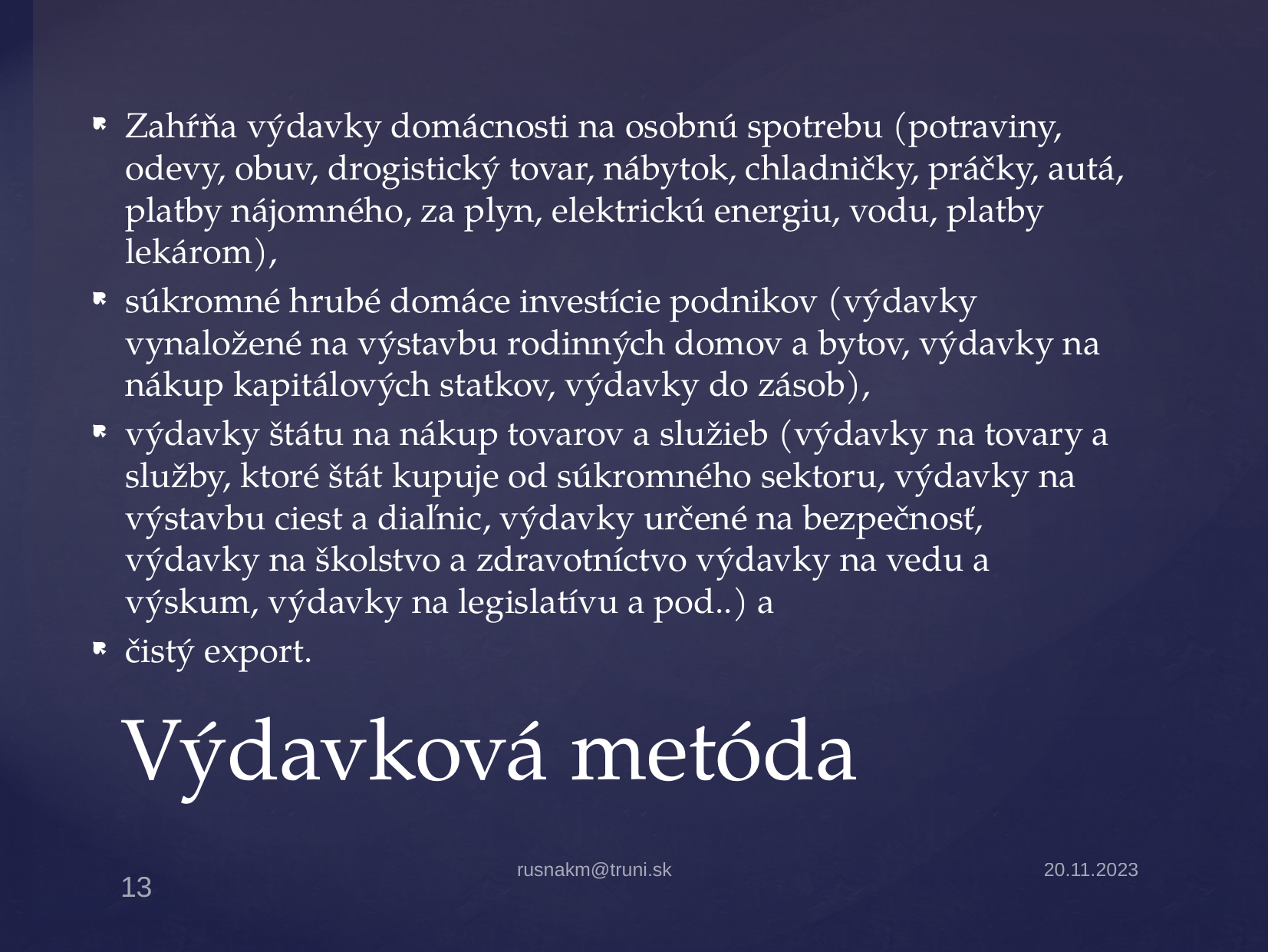

Zahŕňa výdavky domácnosti na osobnú spotrebu (potraviny, odevy, obuv, drogistický tovar, nábytok, chladničky, práčky, autá, platby nájomného, za plyn, elektrickú energiu, vodu, platby lekárom),
súkromné hrubé domáce investície podnikov (výdavky vynaložené na výstavbu rodinných domov a bytov, výdavky na nákup kapitálových statkov, výdavky do zásob),
výdavky štátu na nákup tovarov a služieb (výdavky na tovary a služby, ktoré štát kupuje od súkromného sektoru, výdavky na výstavbu ciest a diaľnic, výdavky určené na bezpečnosť, výdavky na školstvo a zdravotníctvo výdavky na vedu a výskum, výdavky na legislatívu a pod..) a
čistý export.
# Výdavková metóda
rusnakm@truni.sk
20.11.2023
13